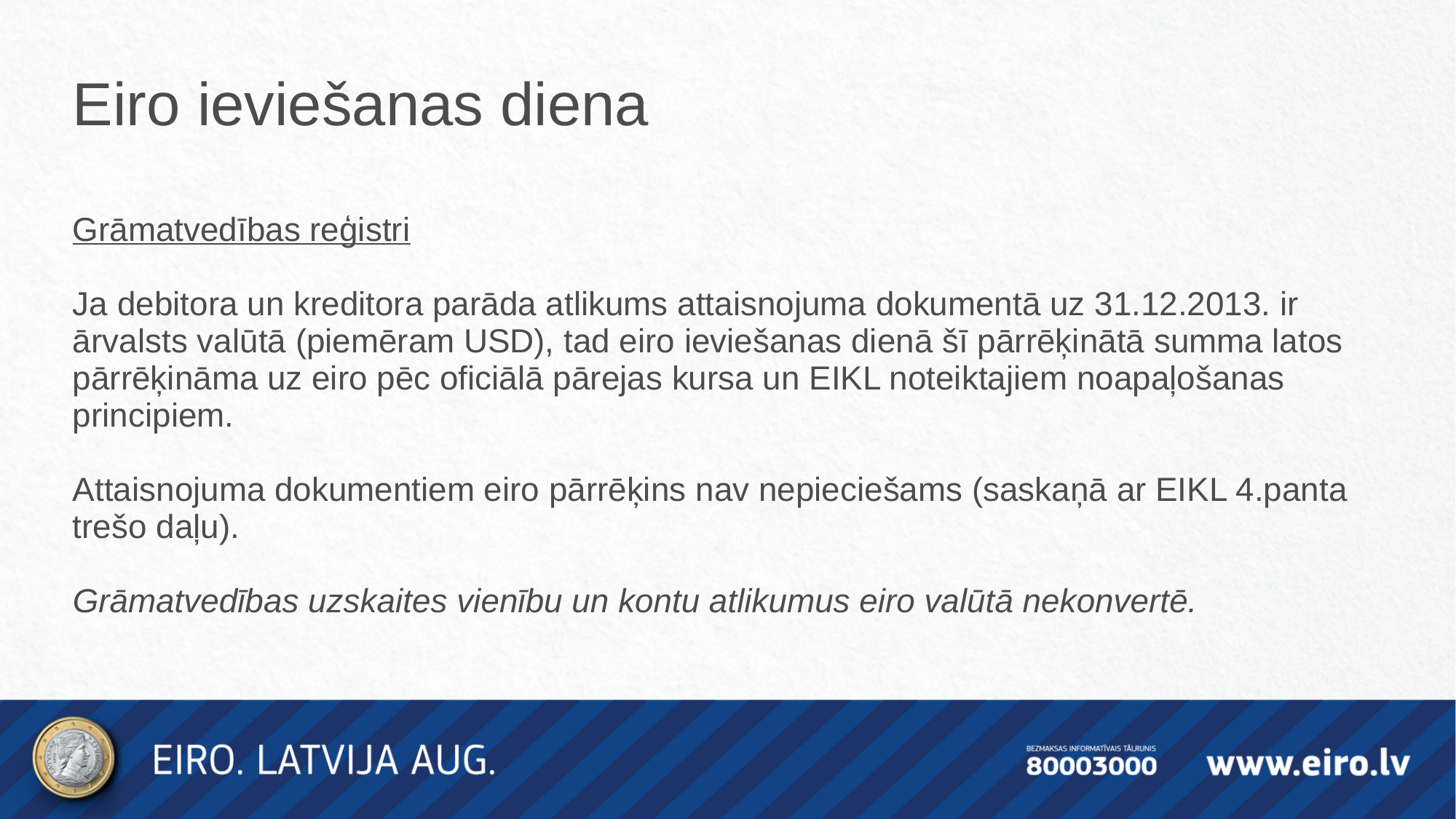

Eiro ieviešanas diena
Grāmatvedības reģistri

Ja debitora un kreditora parāda atlikums attaisnojuma dokumentā uz 31.12.2013. ir ārvalsts valūtā (piemēram USD), tad eiro ieviešanas dienā šī pārrēķinātā summa latos pārrēķināma uz eiro pēc oficiālā pārejas kursa un EIKL noteiktajiem noapaļošanas principiem.

Attaisnojuma dokumentiem eiro pārrēķins nav nepieciešams (saskaņā ar EIKL 4.panta trešo daļu).

Grāmatvedības uzskaites vienību un kontu atlikumus eiro valūtā nekonvertē.